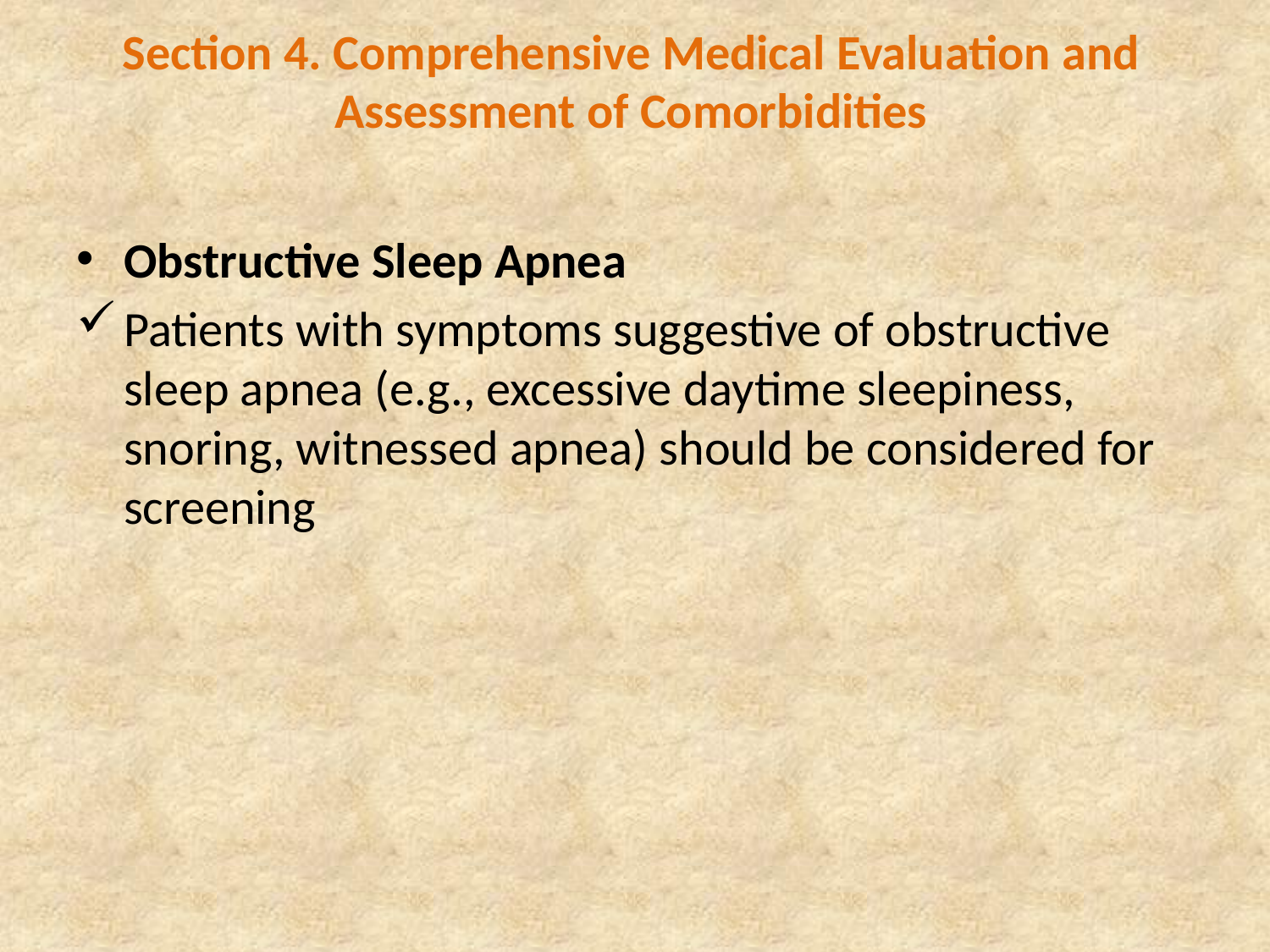

# Section 4. Comprehensive Medical Evaluation and Assessment of Comorbidities
Obstructive Sleep Apnea
Patients with symptoms suggestive of obstructive sleep apnea (e.g., excessive daytime sleepiness, snoring, witnessed apnea) should be considered for screening